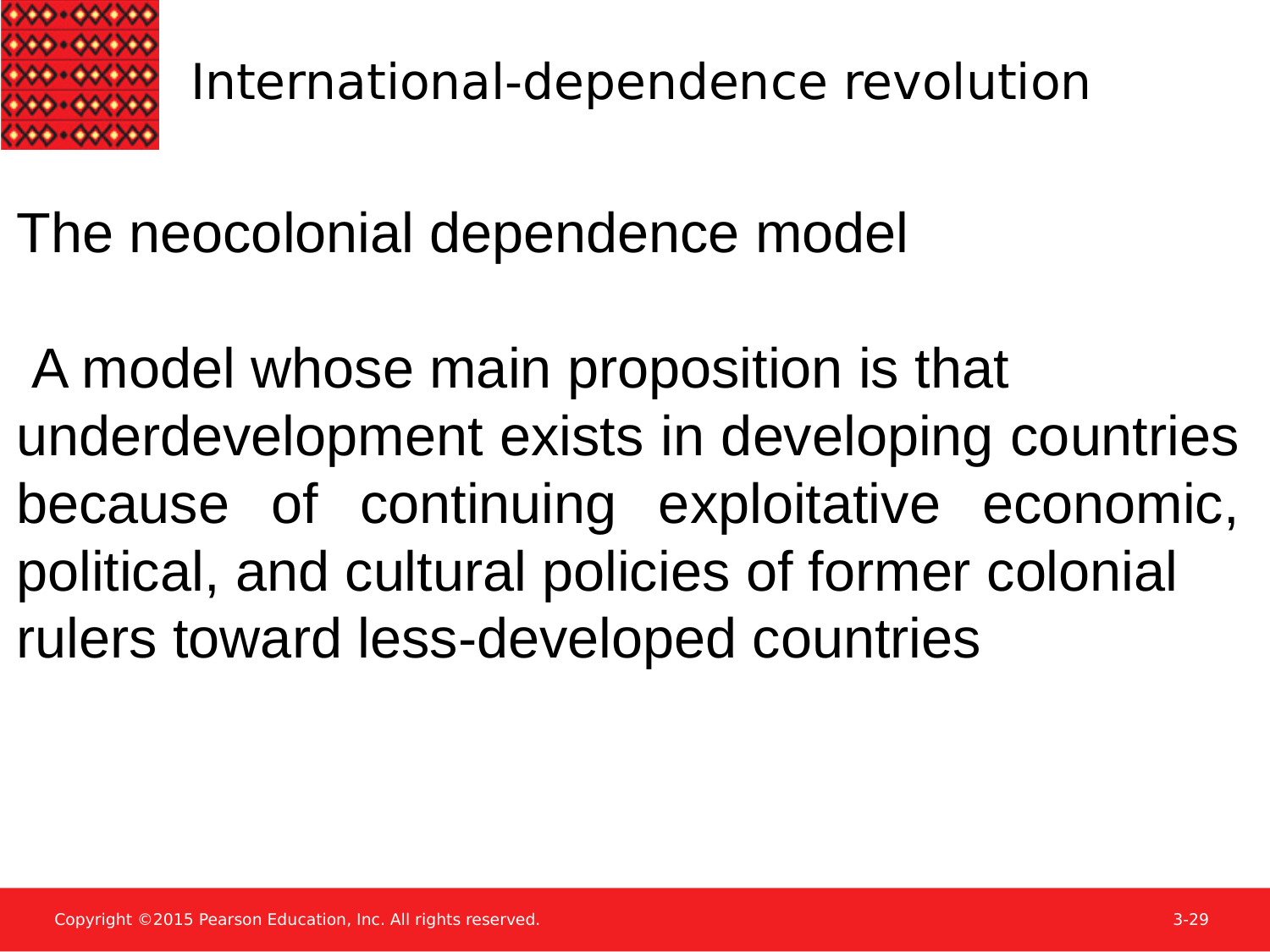

International-dependence revolution
The neocolonial dependence model

 A model whose main proposition is that
underdevelopment exists in developing countries because of continuing exploitative economic, political, and cultural policies of former colonial
rulers toward less-developed countries